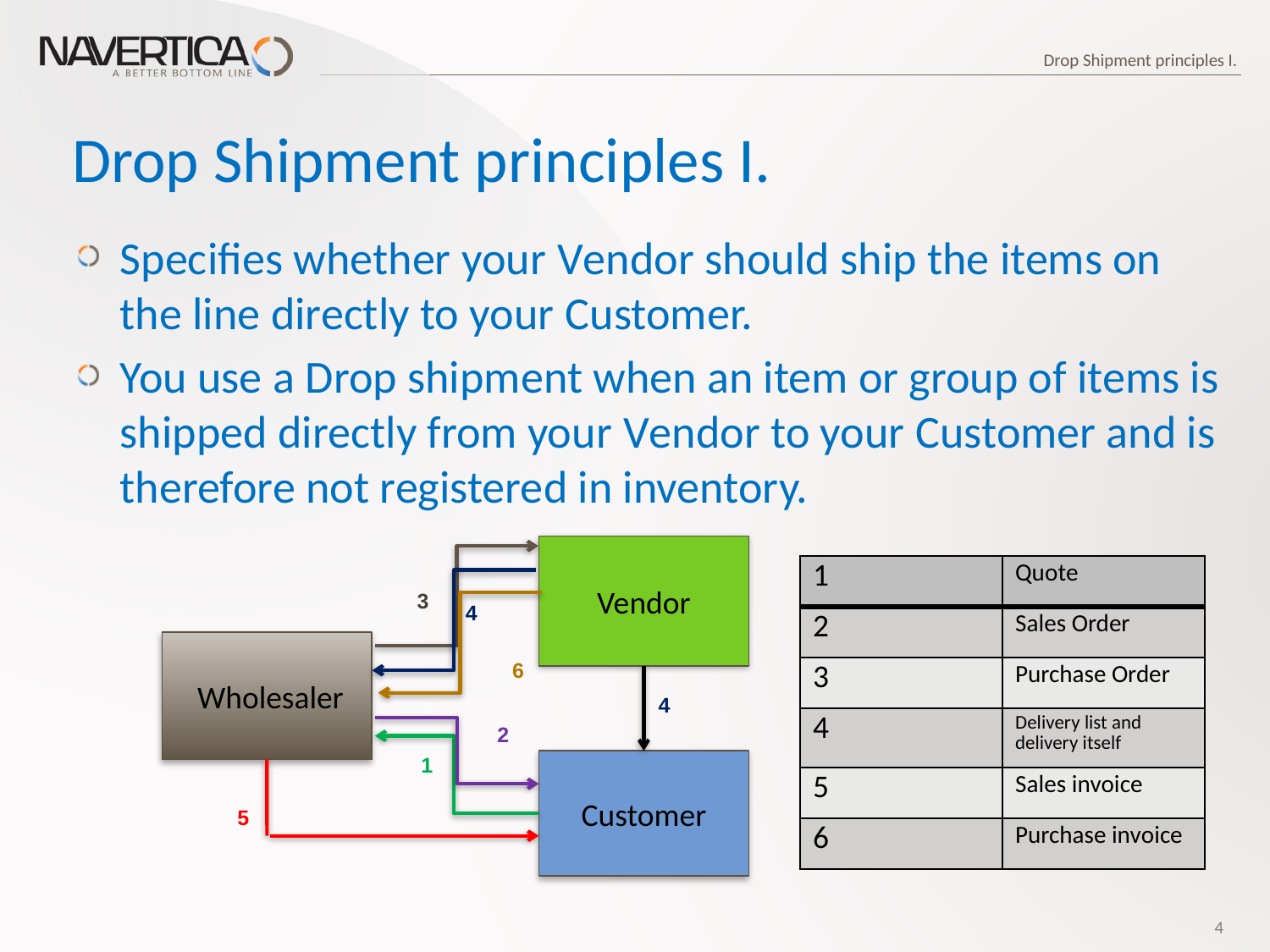

Drop Shipment principles I.
# Drop Shipment principles I.
Specifies whether your Vendor should ship the items on the line directly to your Customer.
You use a Drop shipment when an item or group of items is shipped directly from your Vendor to your Customer and is therefore not registered in inventory.

Vendor
| 1 | Quote |
| --- | --- |
| 2 | Sales Order |
| 3 | Purchase Order |
| 4 | Delivery list and delivery itself |
| 5 | Sales invoice |
| 6 | Purchase invoice |
3
4
 Wholesaler
6
4
2
1
Customer
5
4